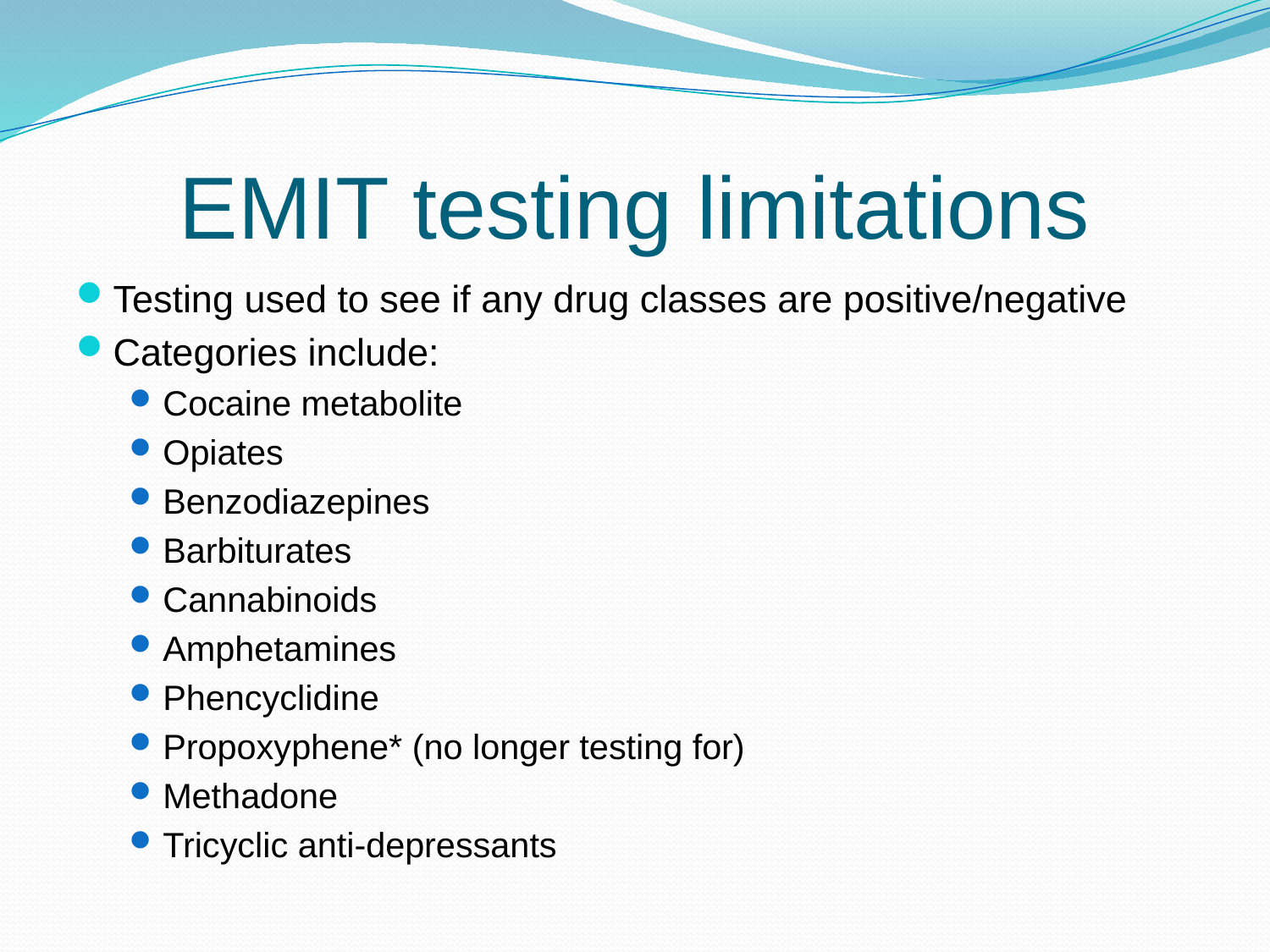

# EMIT testing limitations
Testing used to see if any drug classes are positive/negative
Categories include:
Cocaine metabolite
Opiates
Benzodiazepines
Barbiturates
Cannabinoids
Amphetamines
Phencyclidine
Propoxyphene* (no longer testing for)
Methadone
Tricyclic anti-depressants